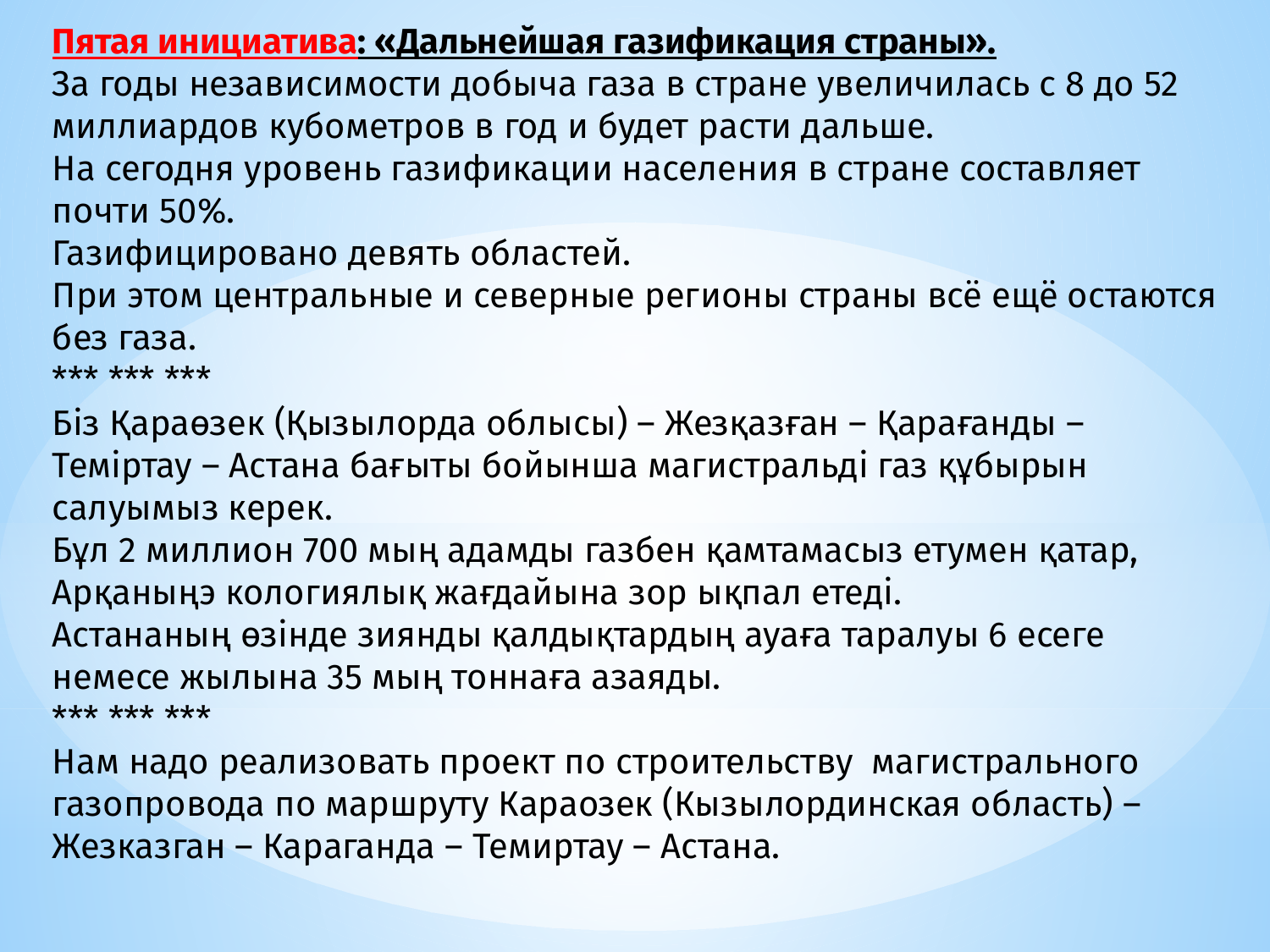

Пятая инициатива: «Дальнейшая газификация страны».
За годы независимости добыча газа в стране увеличилась с 8 до 52 миллиардов кубометров в год и будет расти дальше.
На сегодня уровень газификации населения в стране составляет почти 50%.
Газифицировано девять областей.
При этом центральные и северные регионы страны всё ещё остаются без газа.
*** *** ***
Біз Қараөзек (Қызылорда облысы) – Жезқазған – Қарағанды – Теміртау – Астана бағыты бойынша магистральді газ құбырын салуымыз керек.
Бұл 2 миллион 700 мың адамды газбен қамтамасыз етумен қатар, Арқаныңэ кологиялық жағдайына зор ықпал етеді.
Астананың өзінде зиянды қалдықтардың ауаға таралуы 6 есеге немесе жылына 35 мың тоннаға азаяды.
*** *** ***
Нам надо реализовать проект по строительству  магистрального газопровода по маршруту Караозек (Кызылординская область) – Жезказган – Караганда – Темиртау – Астана.